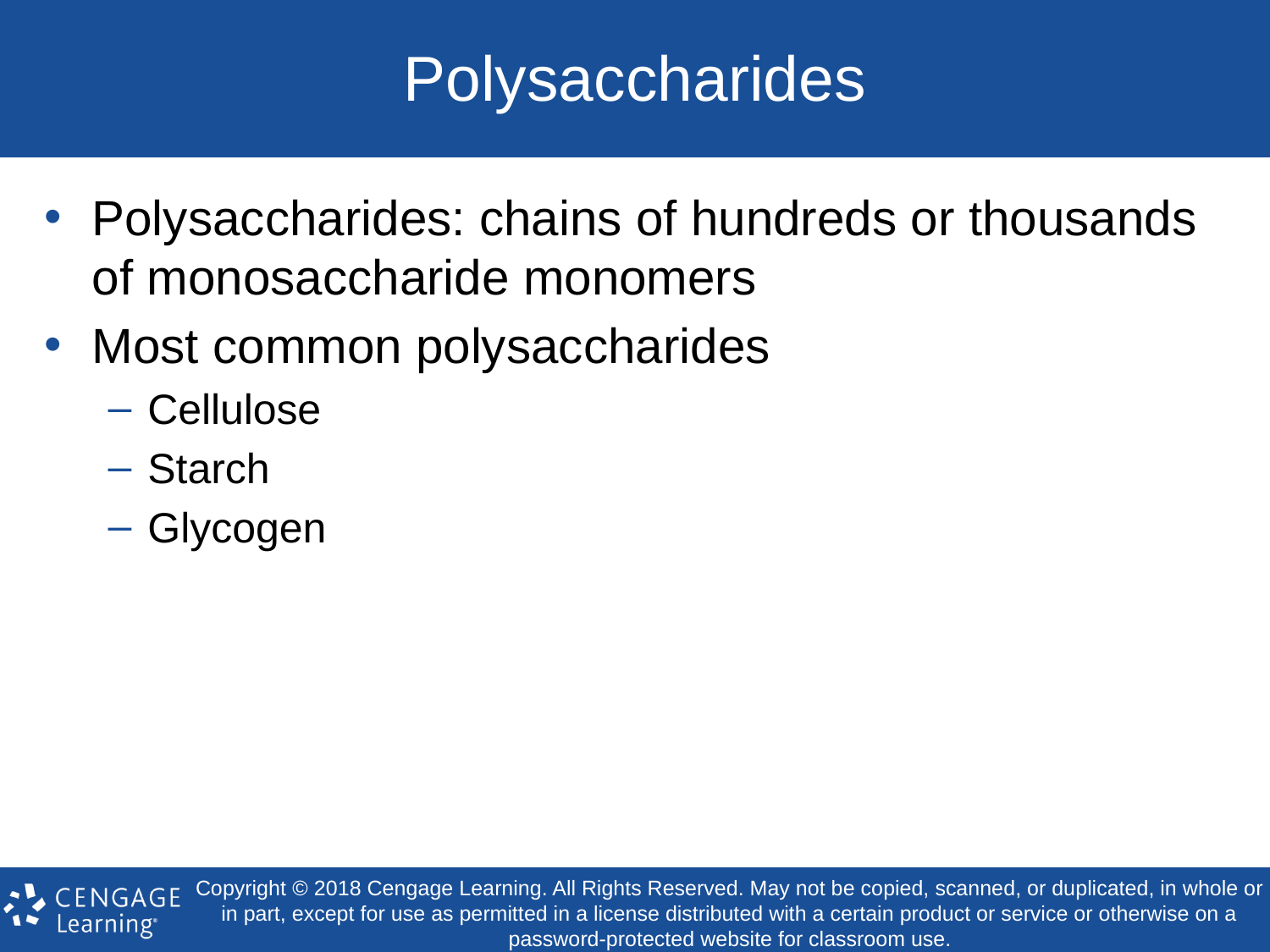

# Polysaccharides
Polysaccharides: chains of hundreds or thousands of monosaccharide monomers
Most common polysaccharides
Cellulose
Starch
Glycogen